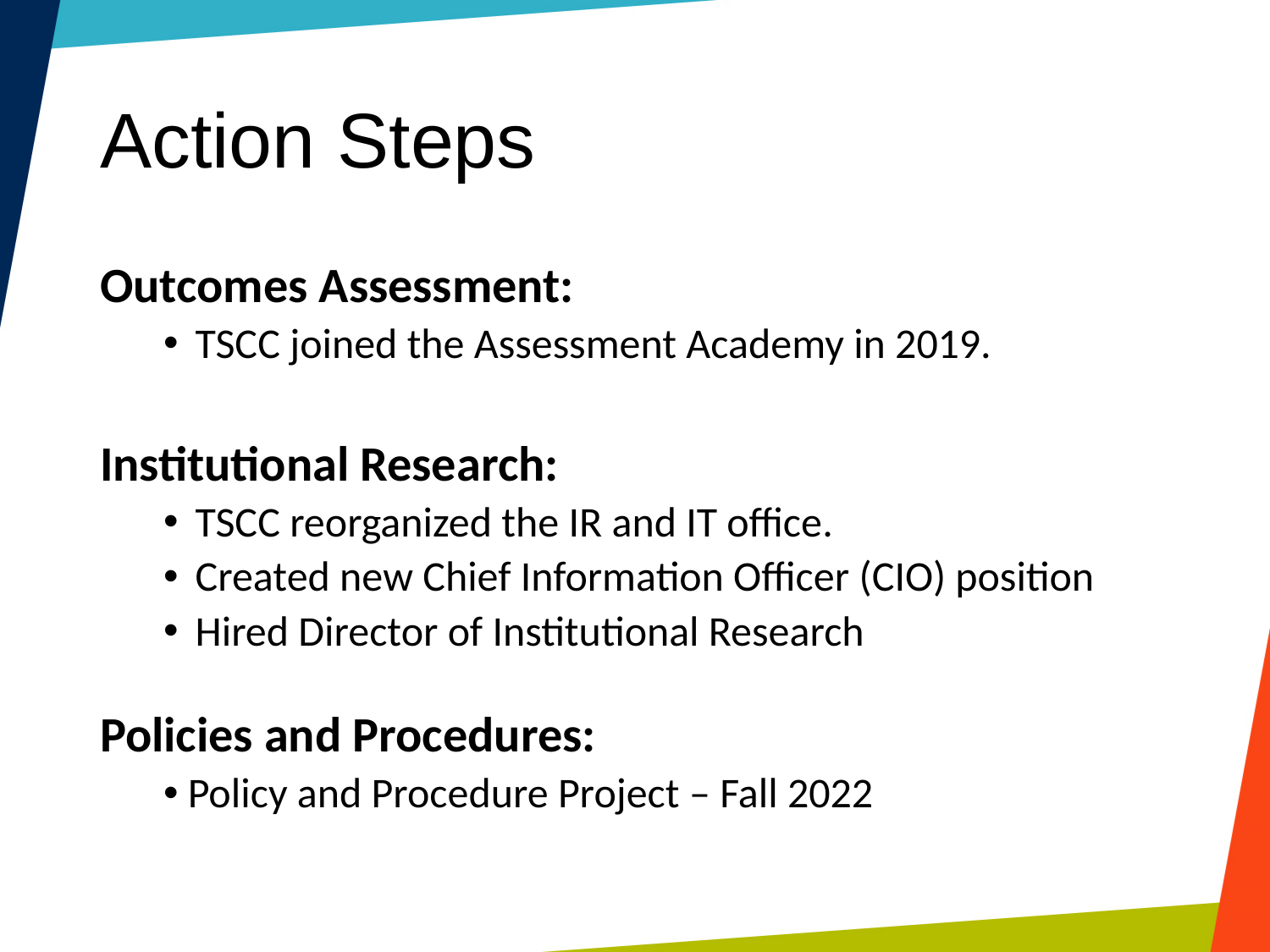

# Action Steps
Outcomes Assessment:
TSCC joined the Assessment Academy in 2019.
Institutional Research:
TSCC reorganized the IR and IT office.
Created new Chief Information Officer (CIO) position
Hired Director of Institutional Research
Policies and Procedures:
 Policy and Procedure Project – Fall 2022